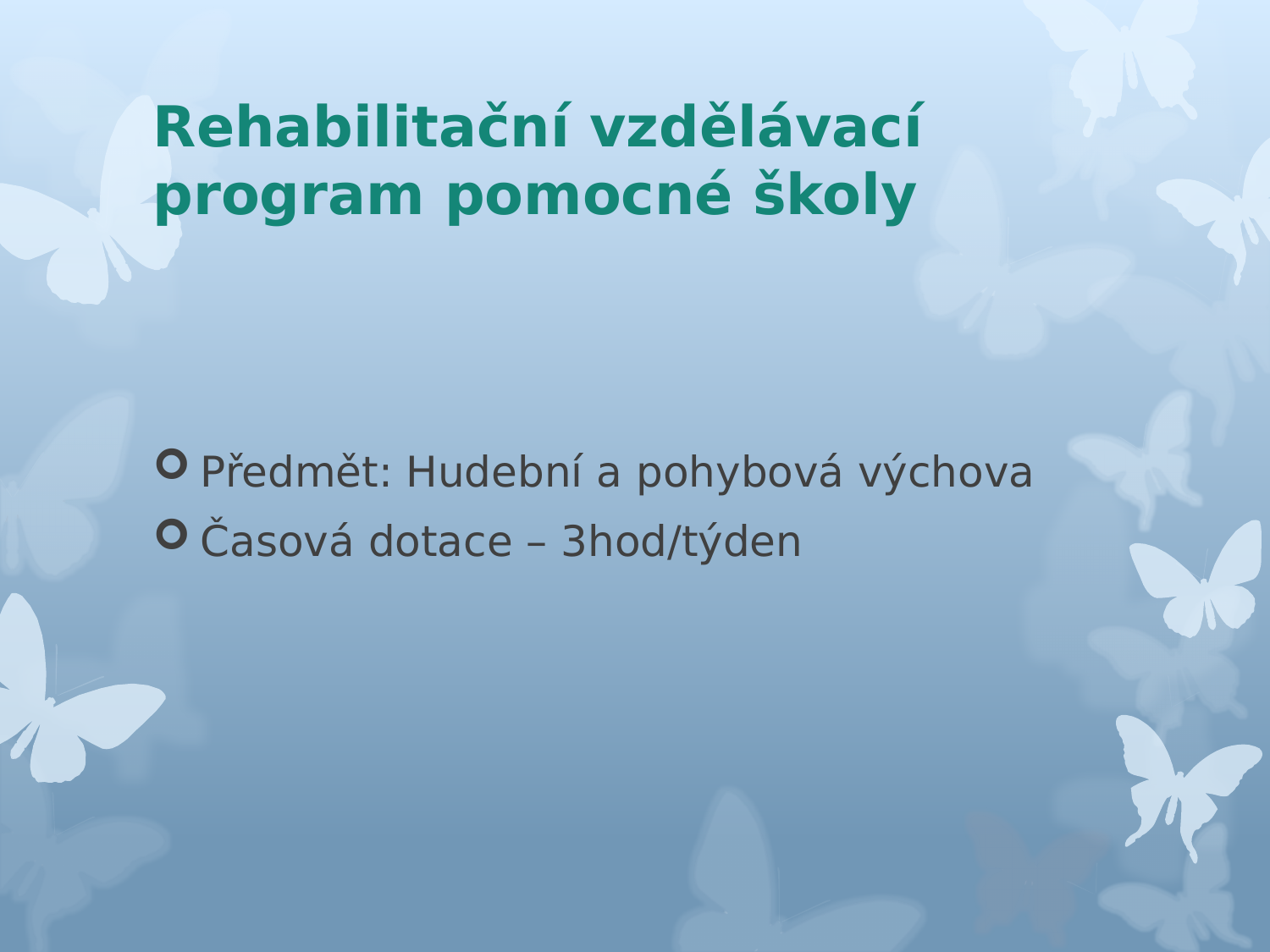

# Rehabilitační vzdělávací program pomocné školy
Předmět: Hudební a pohybová výchova
Časová dotace – 3hod/týden